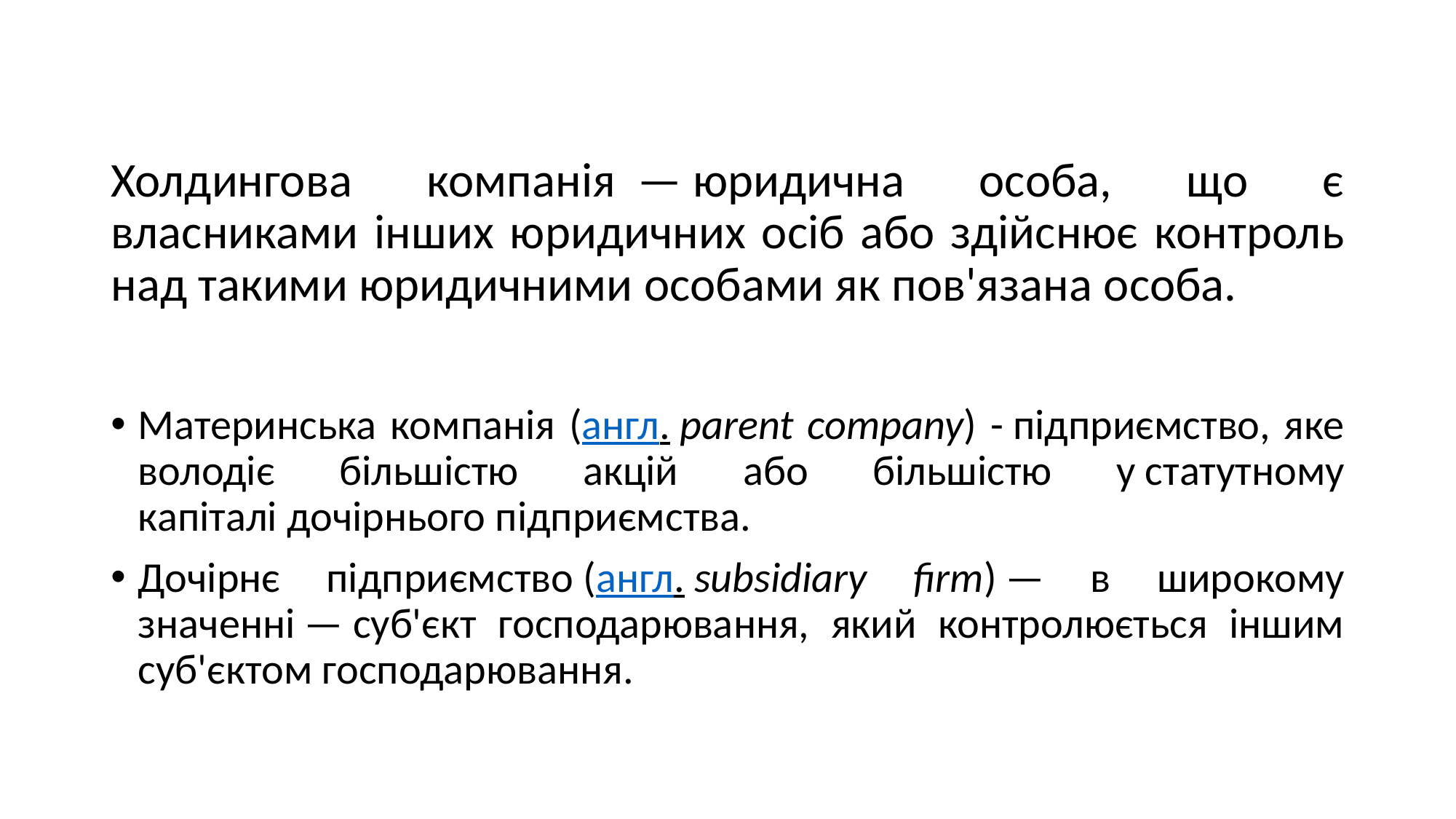

# Холдингова компанія  — юридична особа, що є власниками інших юридичних осіб або здійснює контроль над такими юридичними особами як пов'язана особа.
Материнська компанія (англ. parent company) - підприємство, яке володіє більшістю акцій або більшістю у статутному капіталі дочірнього підприємства.
Дочірнє підприємство (англ. subsidiary firm) — в широкому значенні — суб'єкт господарювання, який контролюється іншим суб'єктом господарювання.